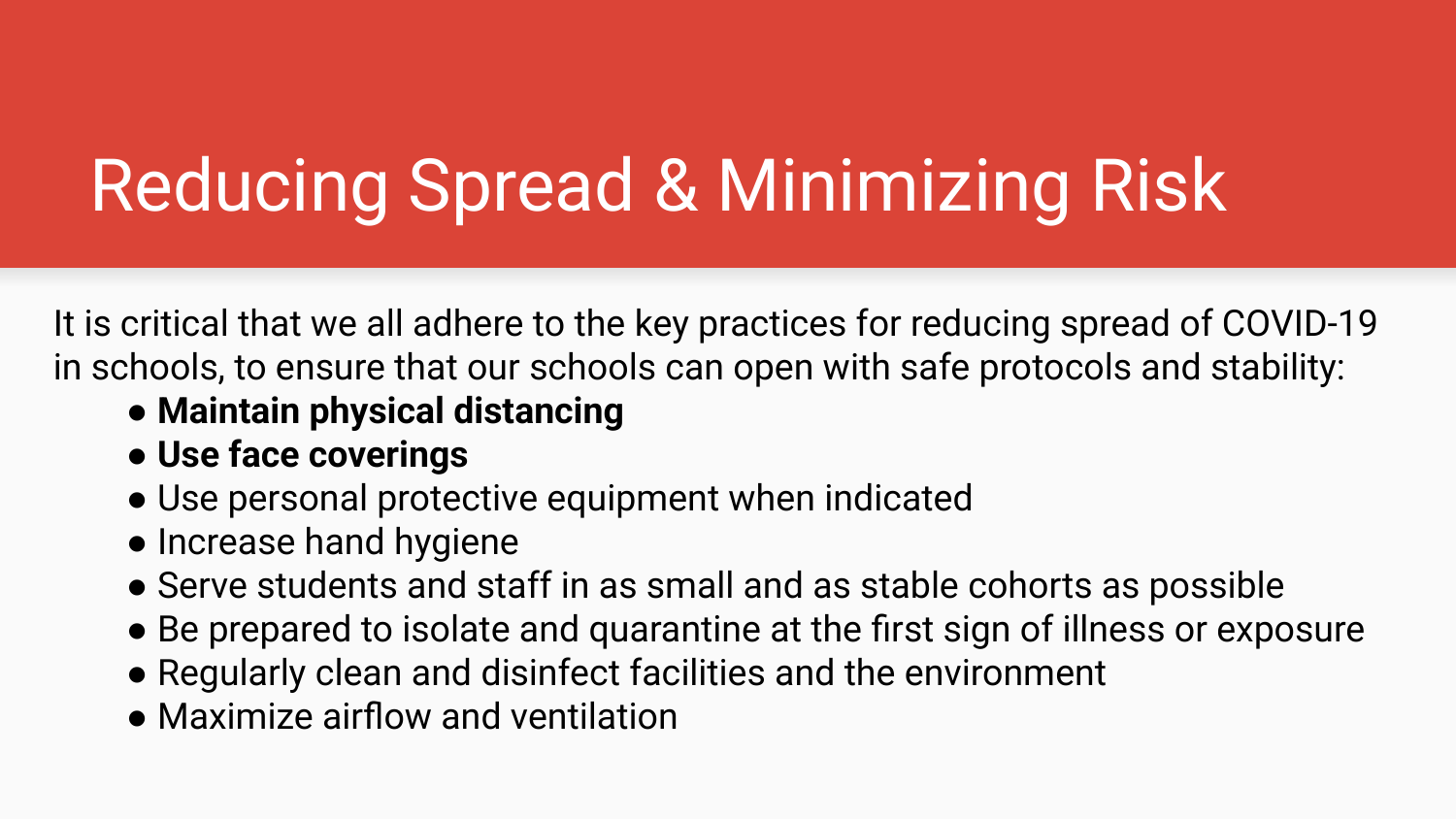

# Reducing Spread & Minimizing Risk
It is critical that we all adhere to the key practices for reducing spread of COVID-19 in schools, to ensure that our schools can open with safe protocols and stability:
● Maintain physical distancing
● Use face coverings
● Use personal protective equipment when indicated
● Increase hand hygiene
● Serve students and staff in as small and as stable cohorts as possible
● Be prepared to isolate and quarantine at the first sign of illness or exposure
● Regularly clean and disinfect facilities and the environment
● Maximize airflow and ventilation